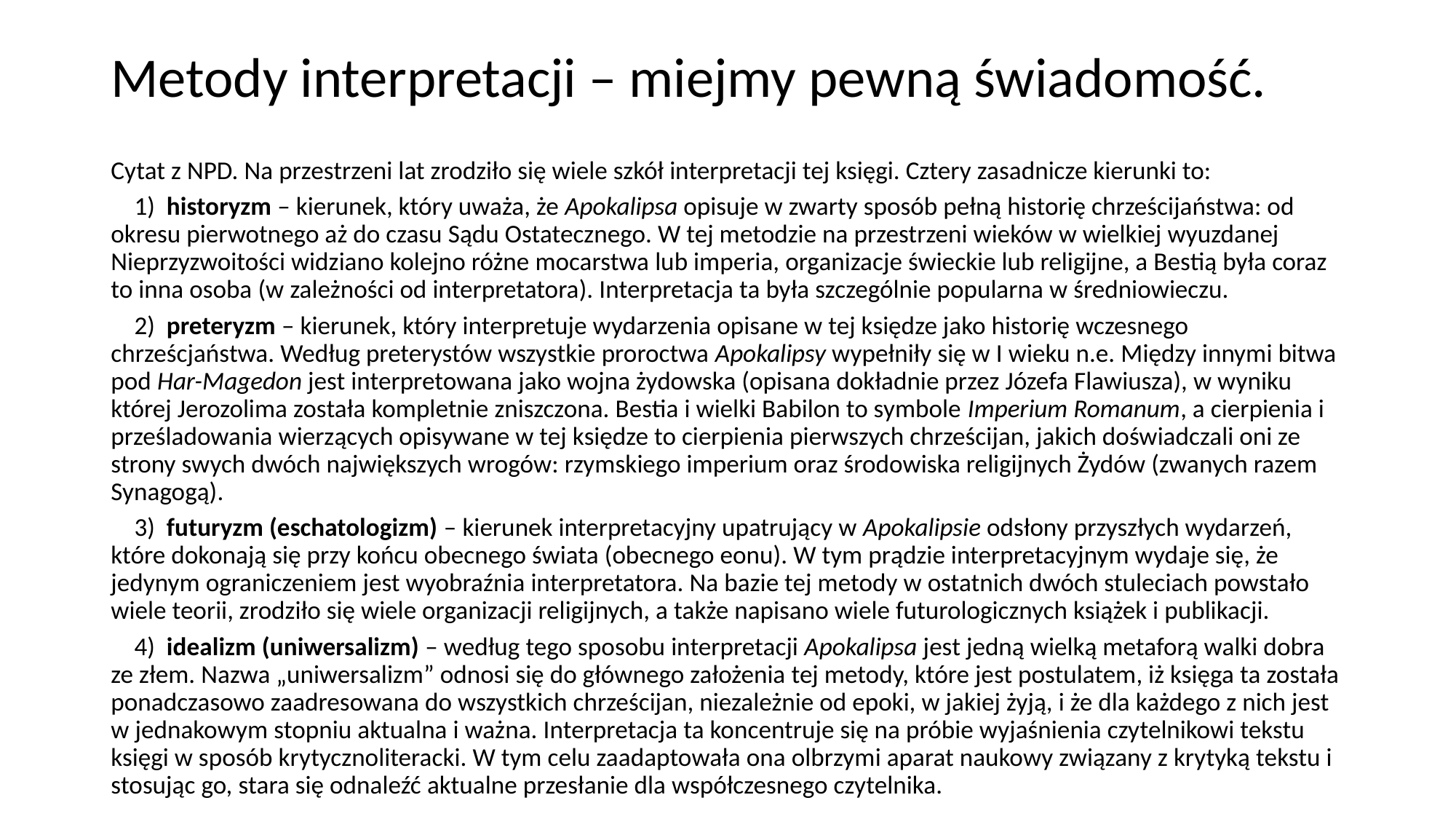

# Metody interpretacji – miejmy pewną świadomość.
Cytat z NPD. Na przestrzeni lat zrodziło się wiele szkół interpretacji tej księgi. Cztery zasadnicze kierunki to:
    1)  historyzm – kierunek, który uważa, że Apokalipsa opisuje w zwarty sposób pełną historię chrześcijaństwa: od okresu pierwotnego aż do czasu Sądu Ostatecznego. W tej metodzie na przestrzeni wieków w wielkiej wyuzdanej Nieprzyzwoitości widziano kolejno różne mocarstwa lub imperia, organizacje świeckie lub religijne, a Bestią była coraz to inna osoba (w zależności od interpretatora). Interpretacja ta była szczególnie popularna w średniowieczu.
    2)  preteryzm – kierunek, który interpretuje wydarzenia opisane w tej księdze jako historię wczesnego chrześcjaństwa. Według preterystów wszystkie proroctwa Apokalipsy wypełniły się w I wieku n.e. Między innymi bitwa pod Har-Magedon jest interpretowana jako wojna żydowska (opisana dokładnie przez Józefa Flawiusza), w wyniku której Jerozolima została kompletnie zniszczona. Bestia i wielki Babilon to symbole Imperium Romanum, a cierpienia i prześladowania wierzących opisywane w tej księdze to cierpienia pierwszych chrześcijan, jakich doświadczali oni ze strony swych dwóch największych wrogów: rzymskiego imperium oraz środowiska religijnych Żydów (zwanych razem Synagogą).
    3)  futuryzm (eschatologizm) – kierunek interpretacyjny upatrujący w Apokalipsie odsłony przyszłych wydarzeń, które dokonają się przy końcu obecnego świata (obecnego eonu). W tym prądzie interpretacyjnym wydaje się, że jedynym ograniczeniem jest wyobraźnia interpretatora. Na bazie tej metody w ostatnich dwóch stuleciach powstało wiele teorii, zrodziło się wiele organizacji religijnych, a także napisano wiele futurologicznych książek i publikacji.
    4)  idealizm (uniwersalizm) – według tego sposobu interpretacji Apokalipsa jest jedną wielką metaforą walki dobra ze złem. Nazwa „uniwersalizm” odnosi się do głównego założenia tej metody, które jest postulatem, iż księga ta została ponadczasowo zaadresowana do wszystkich chrześcijan, niezależnie od epoki, w jakiej żyją, i że dla każdego z nich jest w jednakowym stopniu aktualna i ważna. Interpretacja ta koncentruje się na próbie wyjaśnienia czytelnikowi tekstu księgi w sposób krytycznoliteracki. W tym celu zaadaptowała ona olbrzymi aparat naukowy związany z krytyką tekstu i stosując go, stara się odnaleźć aktualne przesłanie dla współczesnego czytelnika.